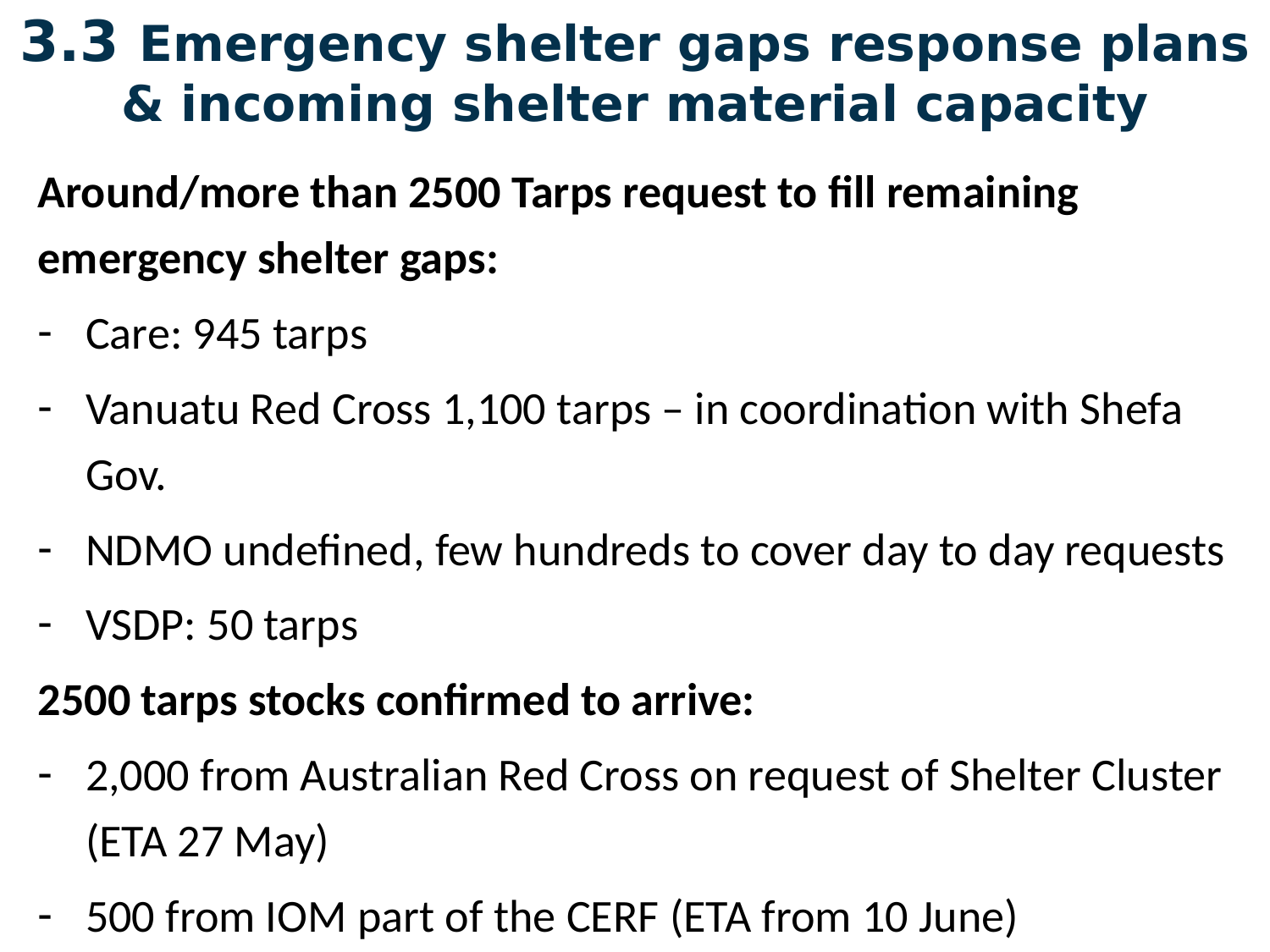

3.3 Emergency shelter gaps response plans & incoming shelter material capacity
Around/more than 2500 Tarps request to fill remaining emergency shelter gaps:
Care: 945 tarps
Vanuatu Red Cross 1,100 tarps – in coordination with Shefa Gov.
NDMO undefined, few hundreds to cover day to day requests
VSDP: 50 tarps
2500 tarps stocks confirmed to arrive:
2,000 from Australian Red Cross on request of Shelter Cluster (ETA 27 May)
500 from IOM part of the CERF (ETA from 10 June)